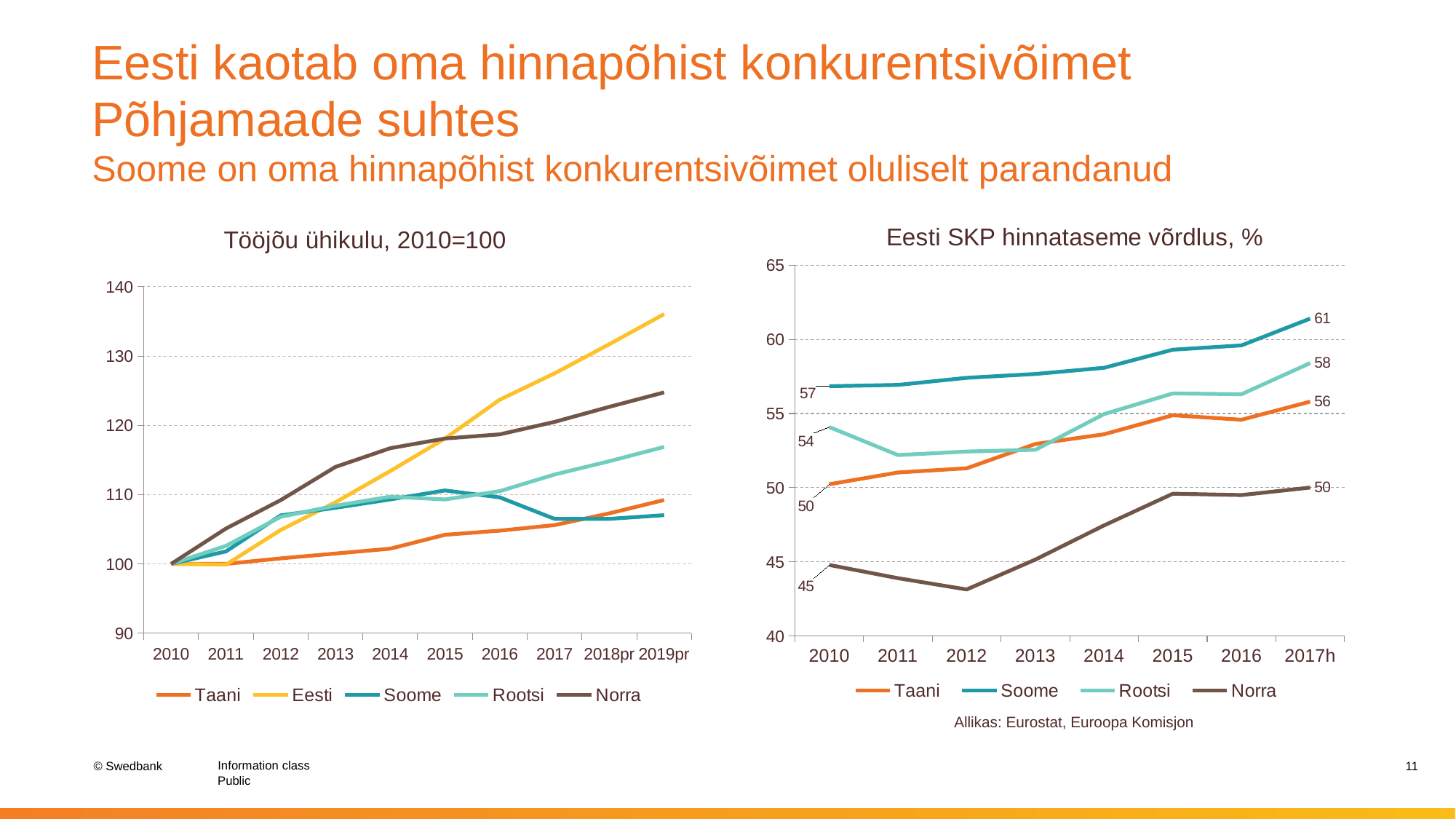

# Eesti kaotab oma hinnapõhist konkurentsivõimet Põhjamaade suhtes Soome on oma hinnapõhist konkurentsivõimet oluliselt parandanud

### Chart: Eesti SKP hinnataseme võrdlus, %

| Category | Taani | Soome | Rootsi | Norra |
|---|---|---|---|---|
| 2010 | 50.22522522522524 | 56.83942225998302 | 54.08245755860955 | 44.77911646586346 |
| 2011 | 51.0158013544018 | 56.92695214105794 | 52.19399538106235 | 43.883495145631066 |
| 2012 | 51.301115241635685 | 57.404326123128115 | 52.43161094224924 | 43.125 |
| 2013 | 52.941176470588225 | 57.66423357664233 | 52.54988913525498 | 45.14285714285714 |
| 2014 | 53.59820089955022 | 58.08285946385053 | 54.95772482705611 | 47.44525547445256 |
| 2015 | 54.880860876249045 | 59.30232558139535 | 56.353591160221 | 49.58333333333334 |
| 2016 | 54.57930007446016 | 59.59349593495935 | 56.29800307219663 | 49.493585415259965 |
| 2017h | 55.8 | 61.4 | 58.4 | 50.0 |

### Chart: Tööjõu ühikulu, 2010=100

| Category | Taani | Eesti | Soome | Rootsi | Norra |
|---|---|---|---|---|---|
| 2010 | 100.0 | 100.0 | 100.0 | 100.0 | 100.0 |
| 2011 | 100.0 | 99.9 | 101.8 | 102.6 | 105.1 |
| 2012 | 100.8 | 104.9 | 107.0 | 106.8 | 109.2 |
| 2013 | 101.5 | 108.9 | 108.1 | 108.4 | 114.0 |
| 2014 | 102.2 | 113.4 | 109.3 | 109.7 | 116.7 |
| 2015 | 104.2 | 118.1 | 110.6 | 109.3 | 118.1 |
| 2016 | 104.8 | 123.7 | 109.6 | 110.5 | 118.7 |
| 2017 | 105.6 | 127.5 | 106.5 | 112.9 | 120.5 |
| 2018pr | 107.2896 | 131.70749999999998 | 106.5 | 114.8193 | 122.669 |
| 2019pr | 109.22081279999999 | 136.05384749999996 | 107.03249999999998 | 116.8860474 | 124.75437299999999 |
Allikas: Eurostat, Euroopa Komisjon

11